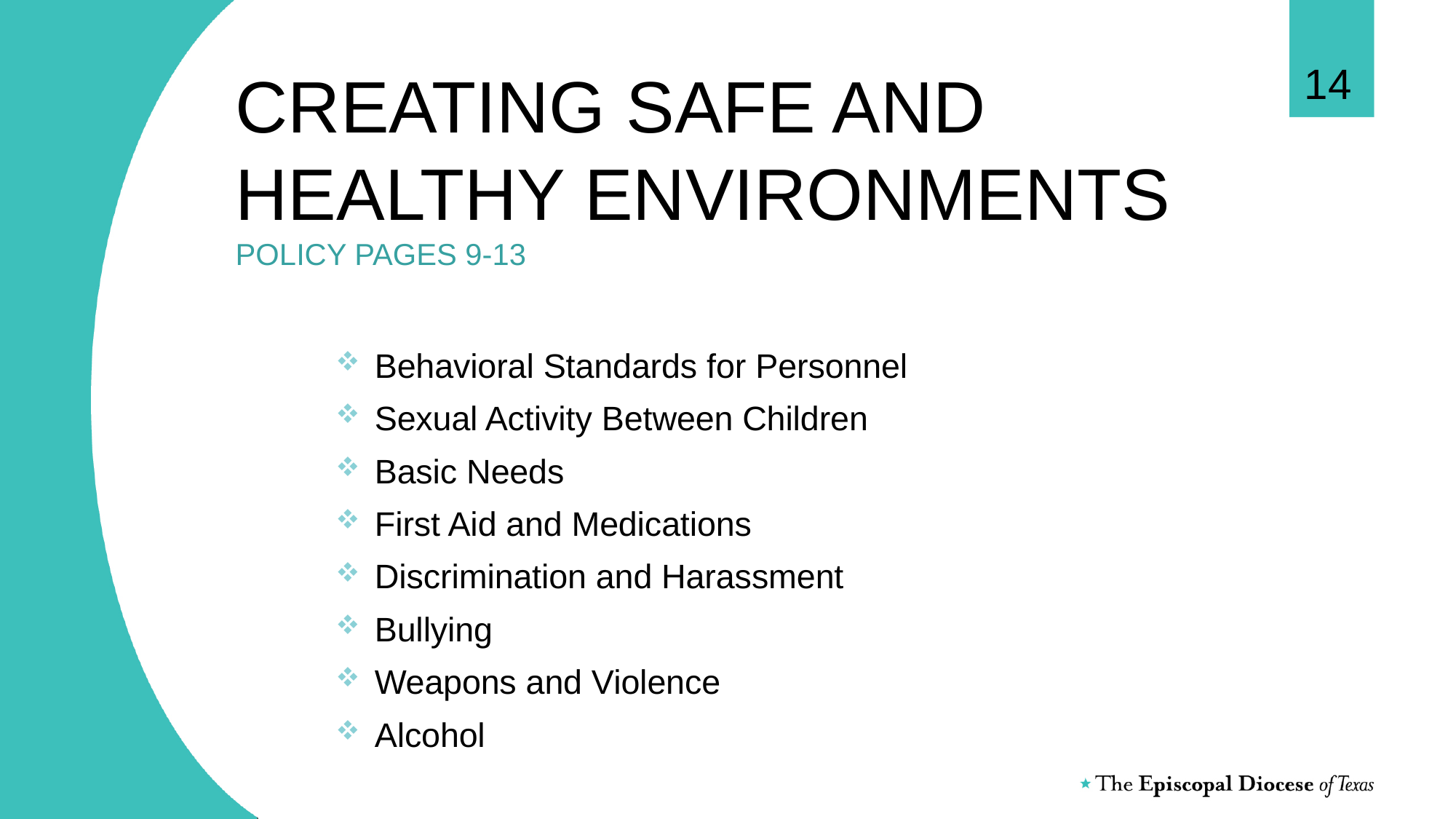

14
# CREATING SAFE AND HEALTHY ENVIRONMENTS POLICY PAGES 9-13
Not conduct any one on one talks
 Behavioral Standards for Personnel
 Sexual Activity Between Children
 Basic Needs
 First Aid and Medications
 Discrimination and Harassment
 Bullying
 Weapons and Violence
 Alcohol